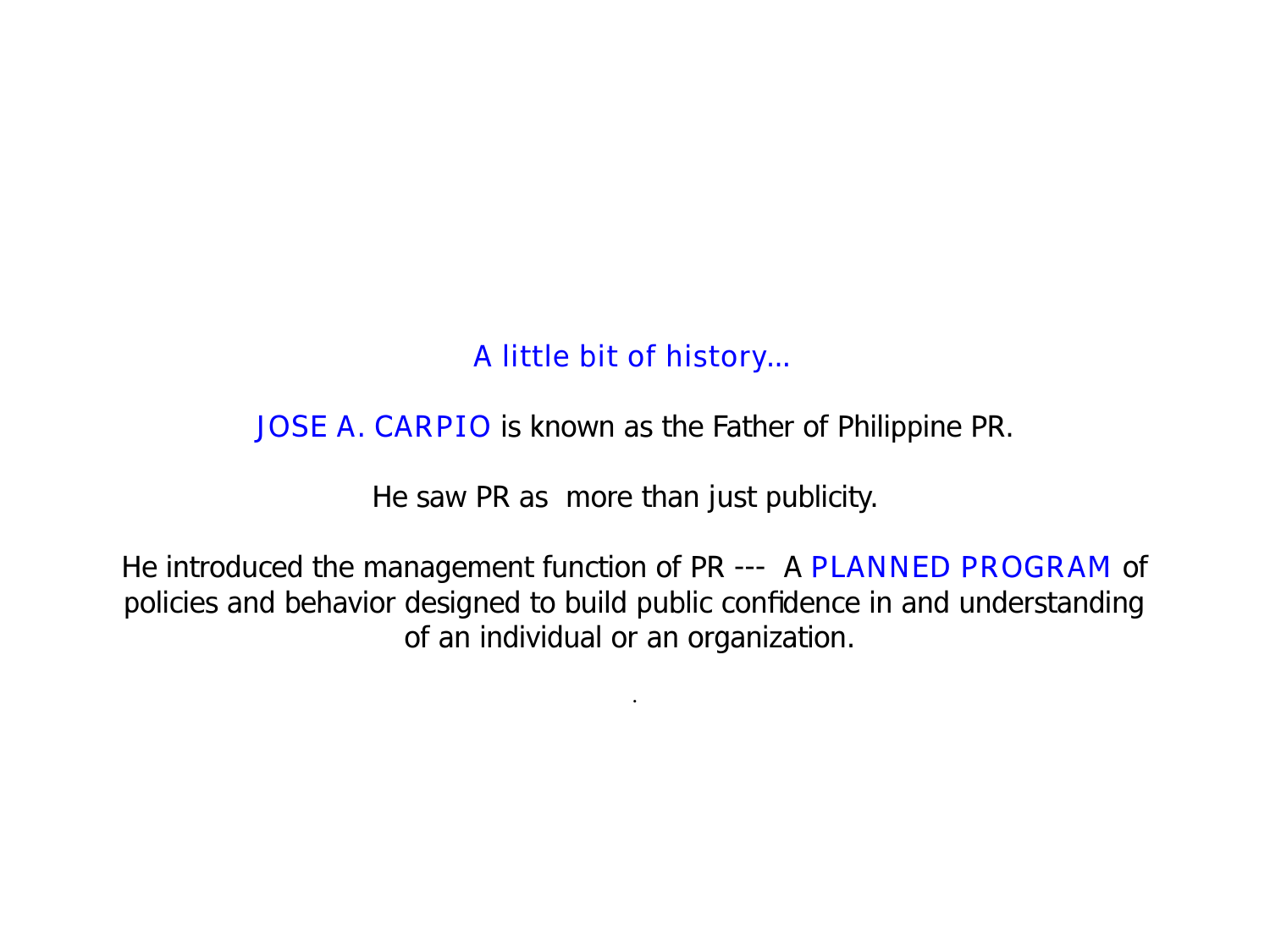

# A little bit of history… JOSE A. CARPIO is known as the Father of Philippine PR. He saw PR as  more than just publicity. He introduced the management function of PR ---  A PLANNED PROGRAM of policies and behavior designed to build public confidence in and understanding of an individual or an organization. .